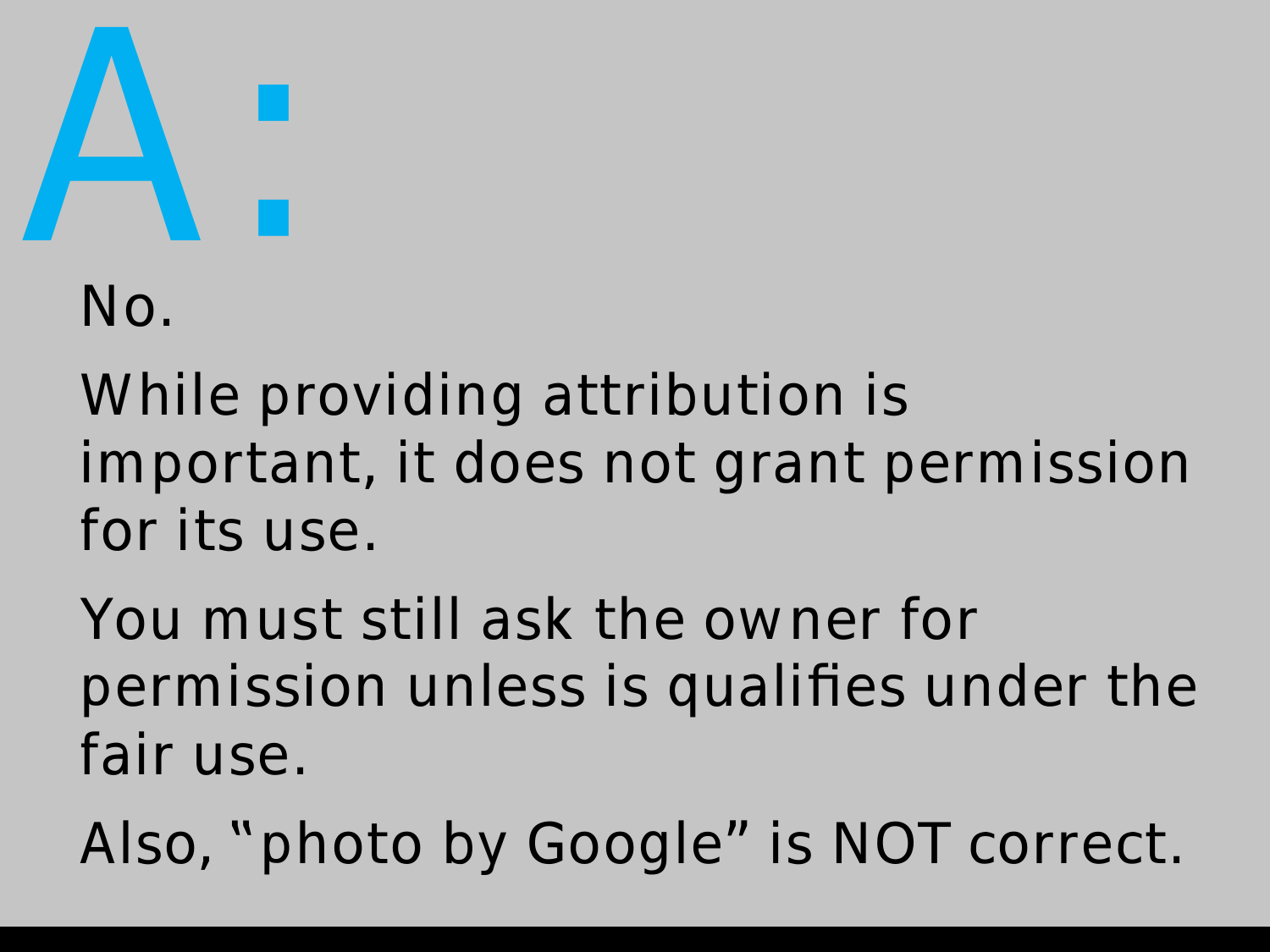

A:
No.
While providing attribution is important, it does not grant permission for its use.
You must still ask the owner for permission unless is qualifies under the fair use.
Also, “photo by Google” is NOT correct.